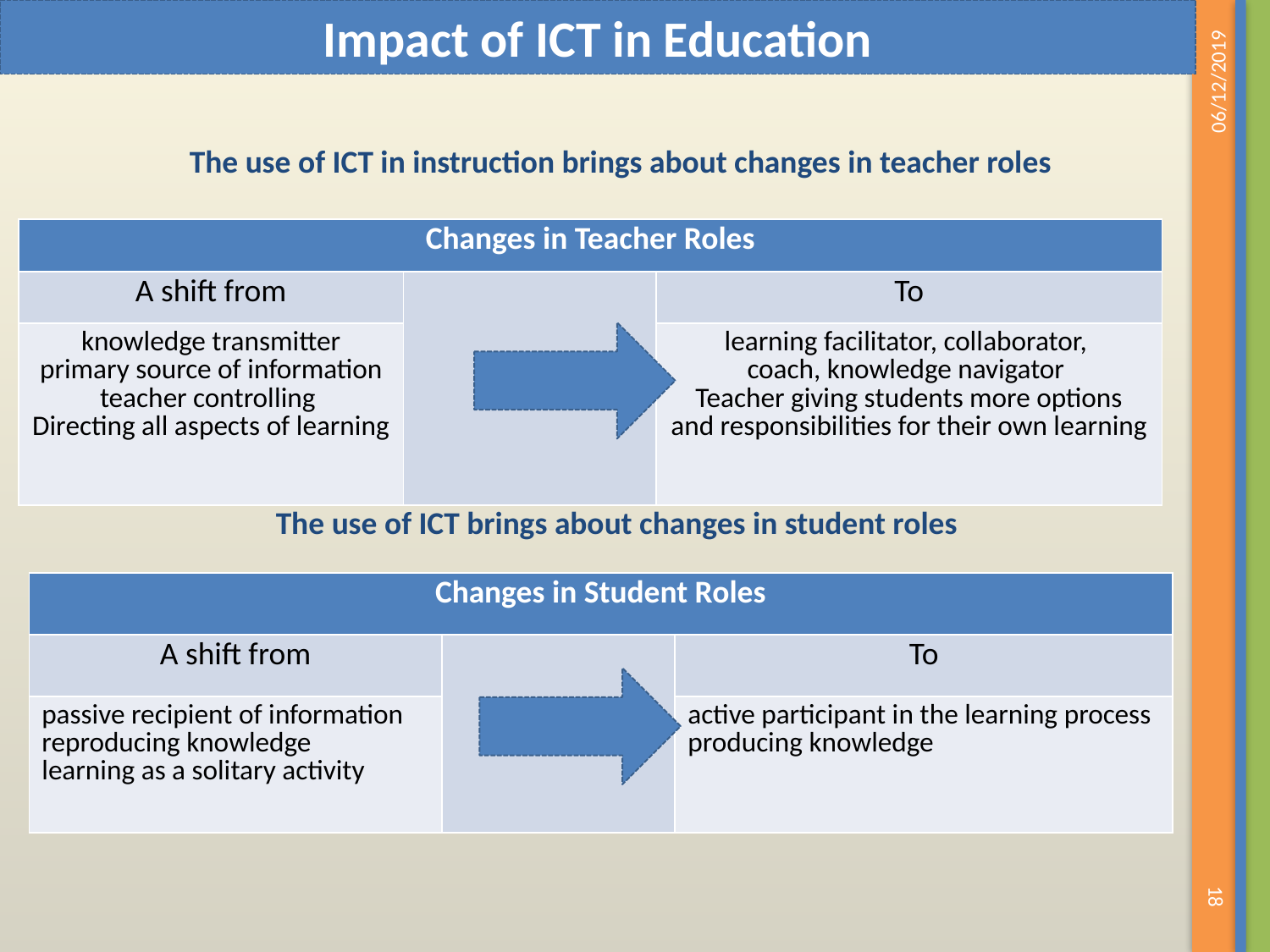

# Impact of ICT in Education
The use of ICT in instruction brings about changes in teacher roles
06/12/2019
| Changes in Teacher Roles |  |  |
| --- | --- | --- |
| A shift from |  | To |
| knowledge transmitter primary source of information teacher controlling Directing all aspects of learning |  | learning facilitator, collaborator, coach, knowledge navigator Teacher giving students more options and responsibilities for their own learning |

The use of ICT brings about changes in student roles
| Changes in Student Roles |  |  |
| --- | --- | --- |
| A shift from |  | To |
| passive recipient of information reproducing knowledge learning as a solitary activity |  | active participant in the learning process producing knowledge |

18